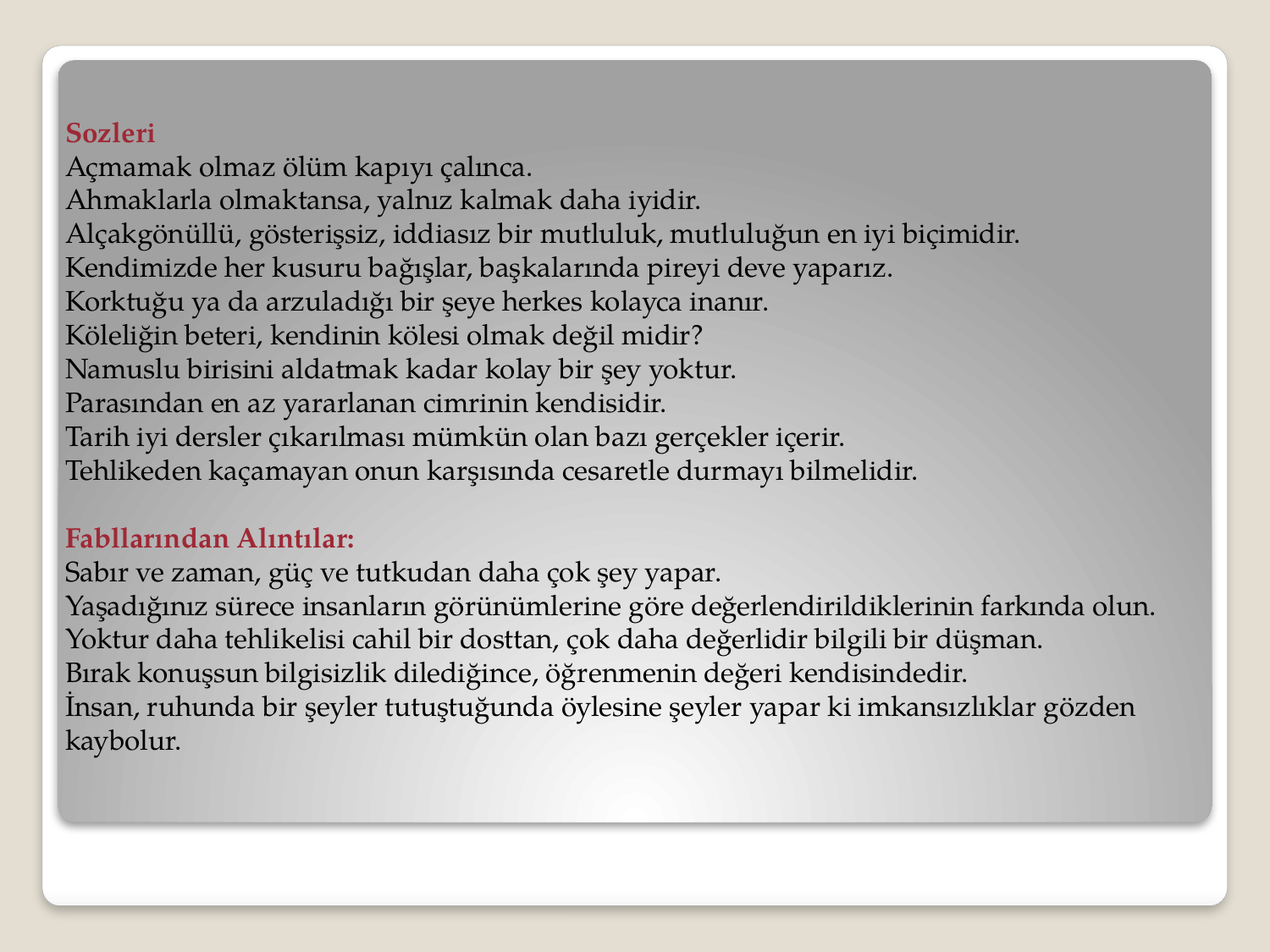

Sozleri
Açmamak olmaz ölüm kapıyı çalınca.
Ahmaklarla olmaktansa, yalnız kalmak daha iyidir.
Alçakgönüllü, gösterişsiz, iddiasız bir mutluluk, mutluluğun en iyi biçimidir.
Kendimizde her kusuru bağışlar, başkalarında pireyi deve yaparız.
Korktuğu ya da arzuladığı bir şeye herkes kolayca inanır.
Köleliğin beteri, kendinin kölesi olmak değil midir?
Namuslu birisini aldatmak kadar kolay bir şey yoktur.
Parasından en az yararlanan cimrinin kendisidir.
Tarih iyi dersler çıkarılması mümkün olan bazı gerçekler içerir.
Tehlikeden kaçamayan onun karşısında cesaretle durmayı bilmelidir.

Fabllarından Alıntılar:
Sabır ve zaman, güç ve tutkudan daha çok şey yapar.
Yaşadığınız sürece insanların görünümlerine göre değerlendirildiklerinin farkında olun.
Yoktur daha tehlikelisi cahil bir dosttan, çok daha değerlidir bilgili bir düşman.
Bırak konuşsun bilgisizlik dilediğince, öğrenmenin değeri kendisindedir.
İnsan, ruhunda bir şeyler tutuştuğunda öylesine şeyler yapar ki imkansızlıklar gözden kaybolur.